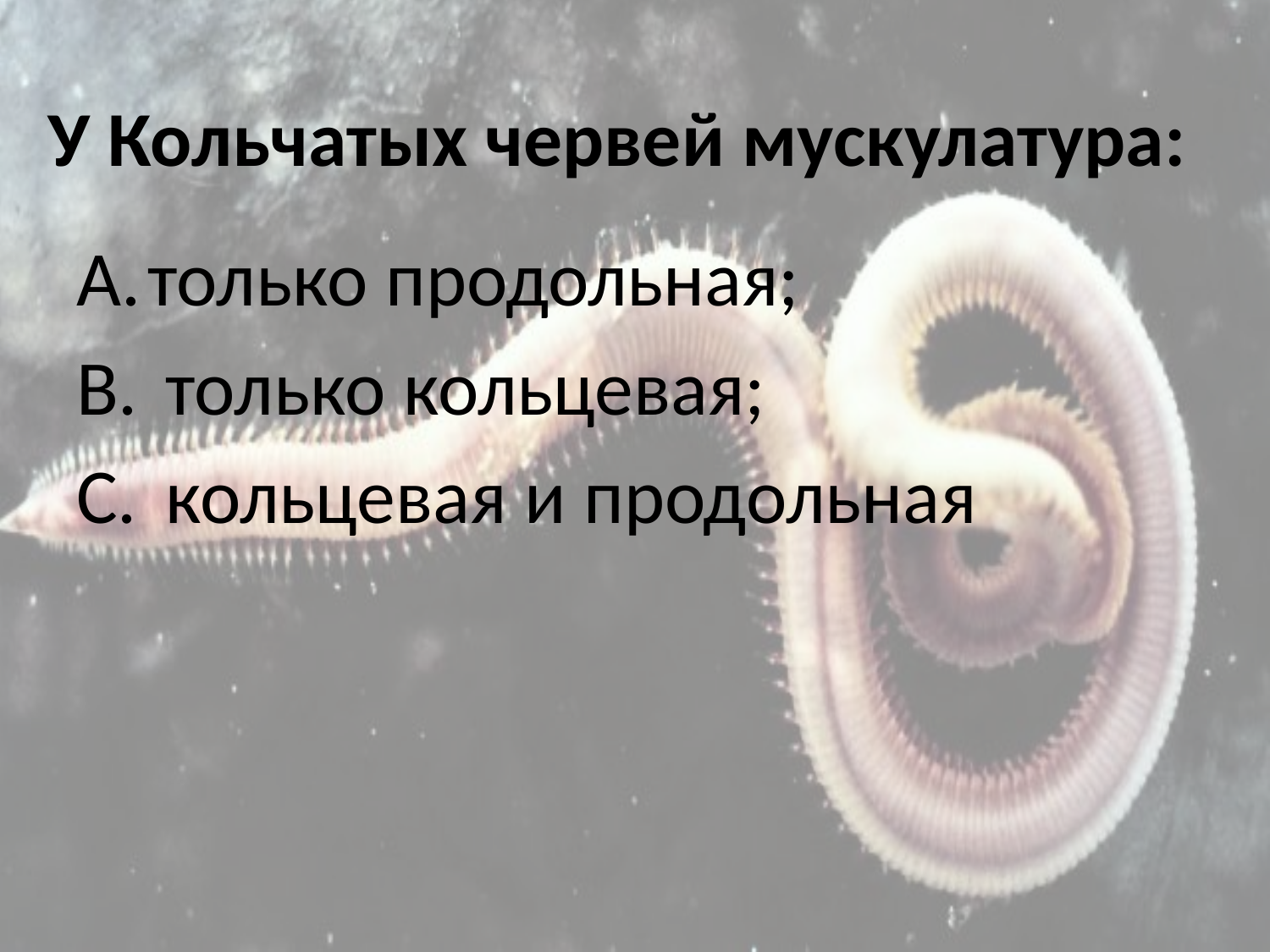

# У Кольчатых червей мускулатура:
только продольная;
 только кольцевая;
 кольцевая и продольная